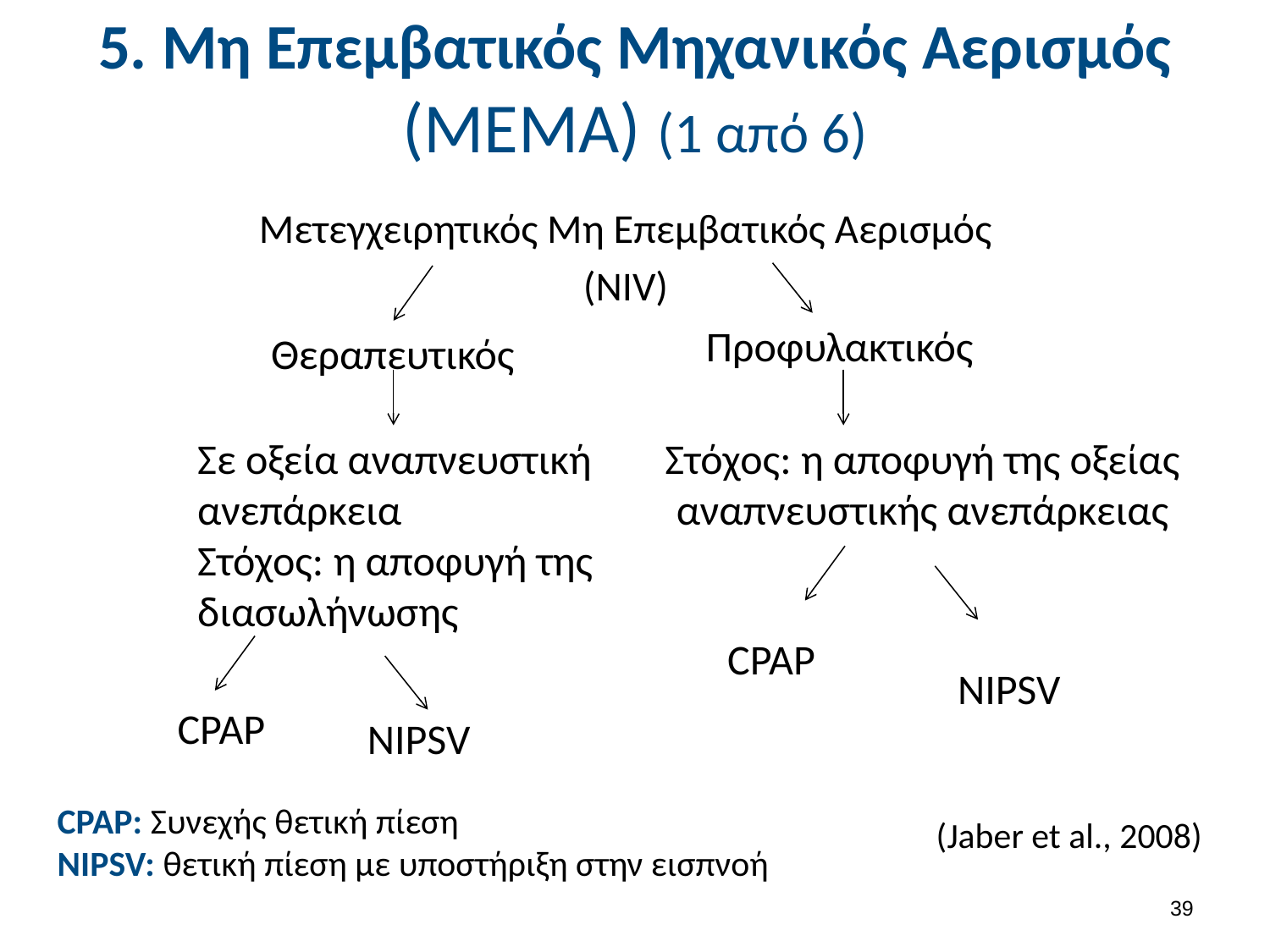

# 5. Μη Επεμβατικός Μηχανικός Αερισμός (ΜΕΜΑ) (1 από 6)
Μετεγχειρητικός Μη Επεμβατικός Αερισμός
(NIV)
Προφυλακτικός
Θεραπευτικός
Στόχος: η αποφυγή της οξείας αναπνευστικής ανεπάρκειας
Σε οξεία αναπνευστική ανεπάρκεια
Στόχος: η αποφυγή της διασωλήνωσης
CPAP
NIPSV
CPAP
NIPSV
CPAP: Συνεχής θετική πίεση
NIPSV: θετική πίεση με υποστήριξη στην εισπνοή
(Jaber et al., 2008)
39